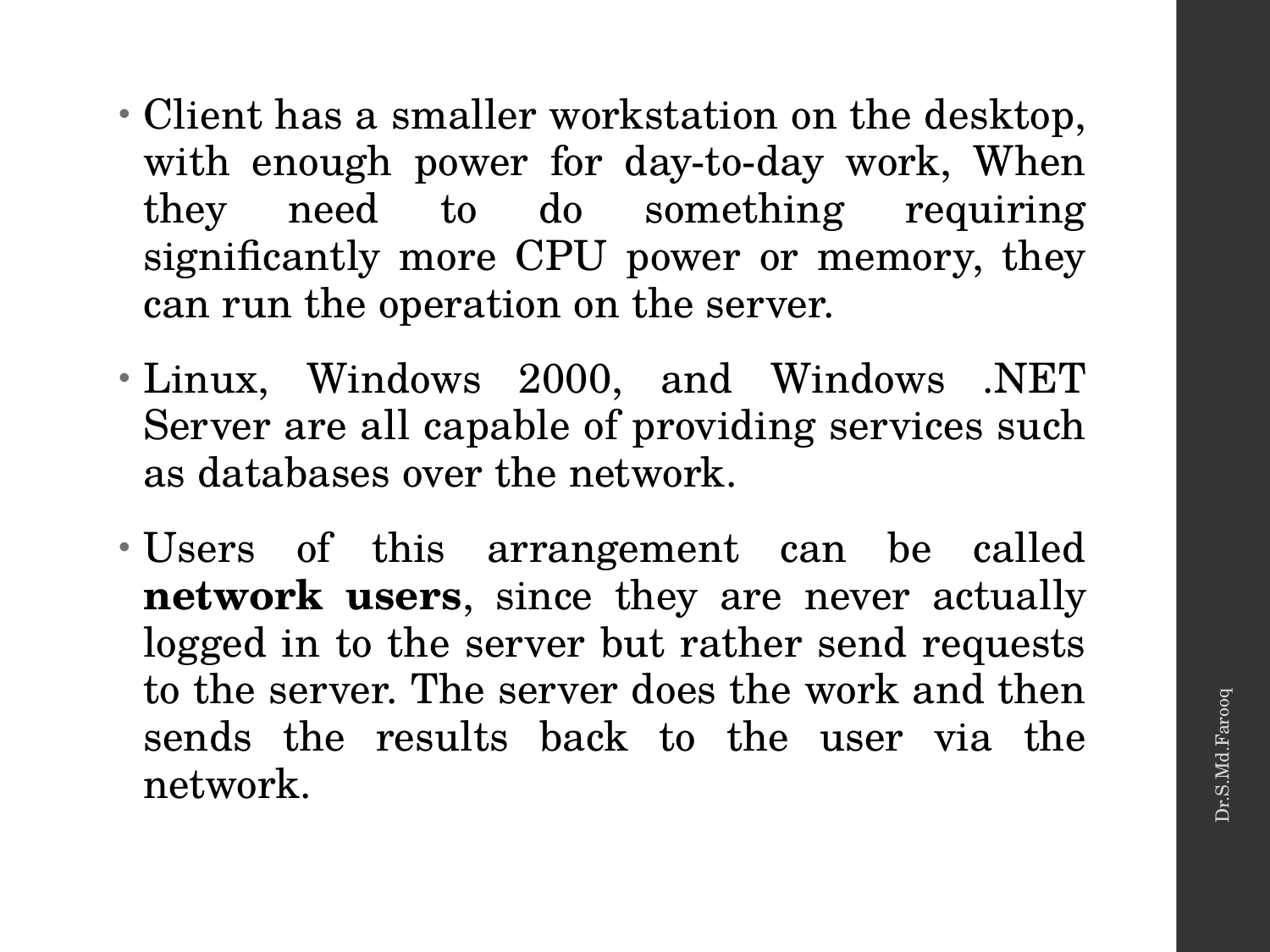

Client has a smaller workstation on the desktop, with enough power for day-to-day work, When they need to do something requiring significantly more CPU power or memory, they can run the operation on the server.
Linux, Windows 2000, and Windows .NET Server are all capable of providing services such as databases over the network.
Users of this arrangement can be called network users, since they are never actually logged in to the server but rather send requests to the server. The server does the work and then sends the results back to the user via the network.

Dr.S.Md.Farooq